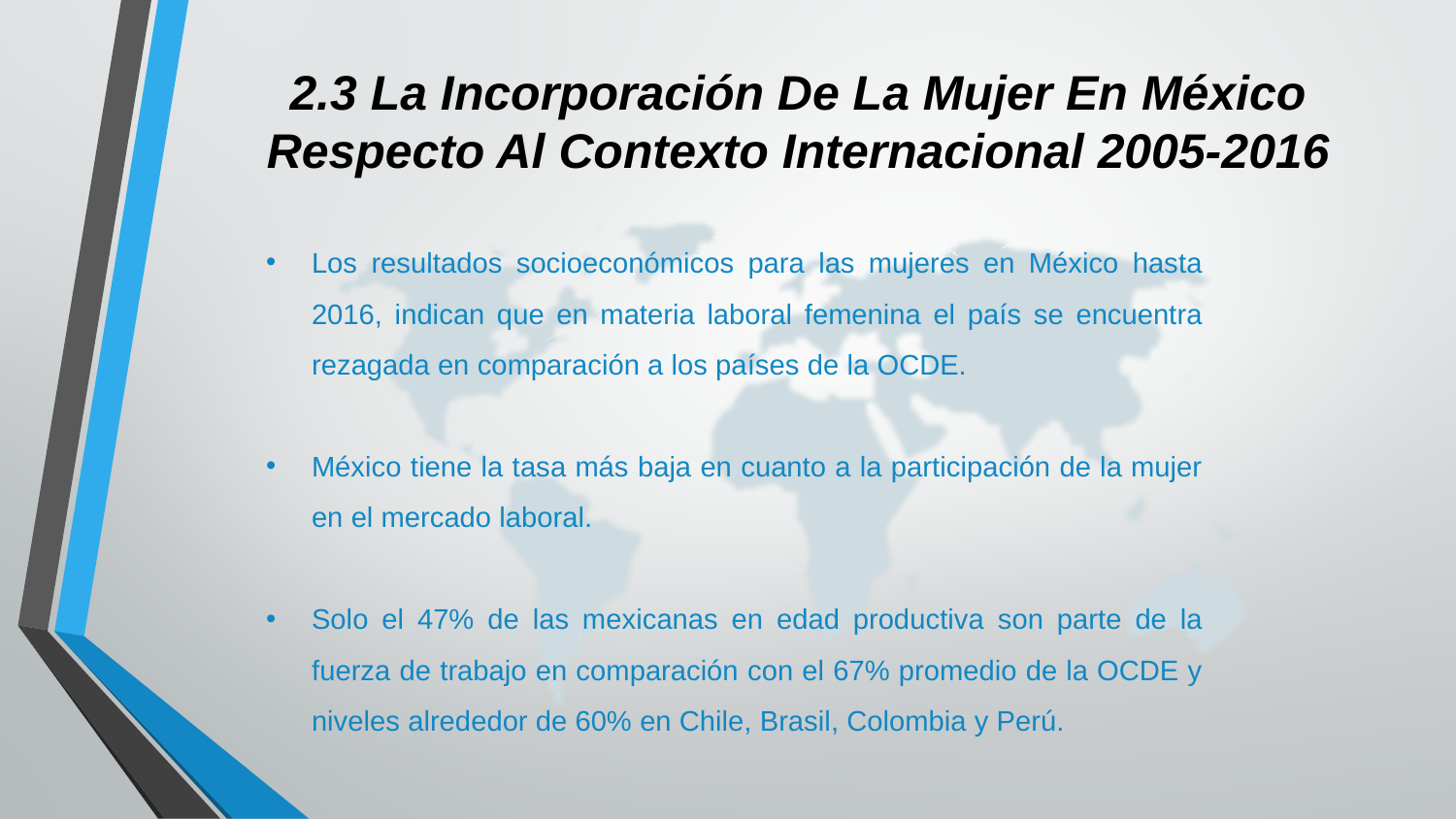

2.3 La Incorporación De La Mujer En México Respecto Al Contexto Internacional 2005-2016
Los resultados socioeconómicos para las mujeres en México hasta 2016, indican que en materia laboral femenina el país se encuentra rezagada en comparación a los países de la OCDE.

México tiene la tasa más baja en cuanto a la participación de la mujer en el mercado laboral.

Solo el 47% de las mexicanas en edad productiva son parte de la fuerza de trabajo en comparación con el 67% promedio de la OCDE y niveles alrededor de 60% en Chile, Brasil, Colombia y Perú.